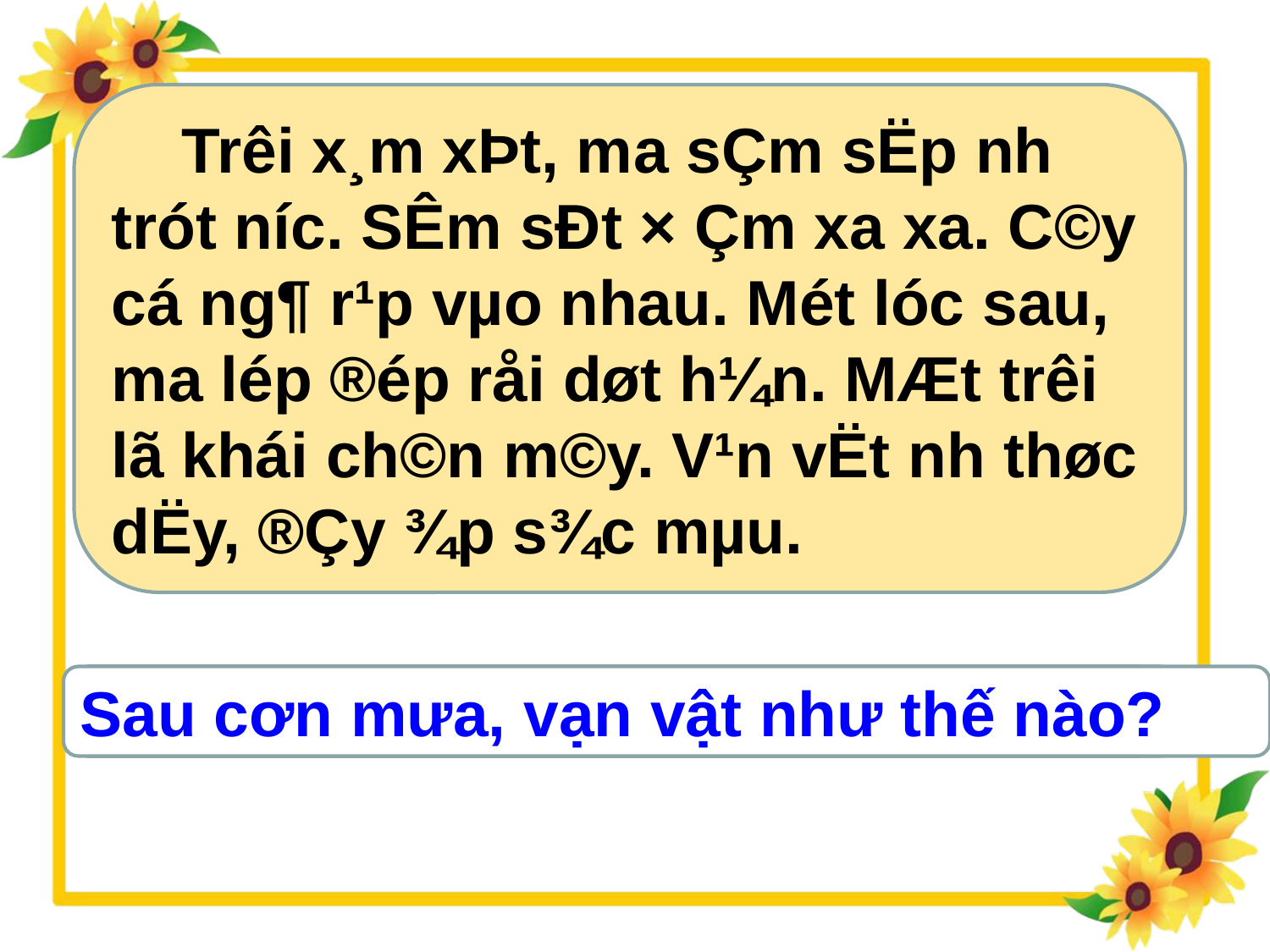

Trêi x¸m xÞt, m­a sÇm sËp nh­ trót n­íc. SÊm sÐt × Çm xa xa. C©y cá ng¶ r¹p vµo nhau. Mét lóc sau, m­a lép ®ép råi døt h¼n. MÆt trêi lã khái ch©n m©y. V¹n vËt nh­ thøc dËy, ®Çy ¾p s¾c mµu.
Sau cơn mưa, vạn vật như thế nào?
? TiÕng sÊm sÐt nh­ thÕ nµo ?
? Khi m­a døt, mÆt trêi thÕ nµo ?
? M­a ®­îc miªu t¶ nh­ thÕ nµo ?